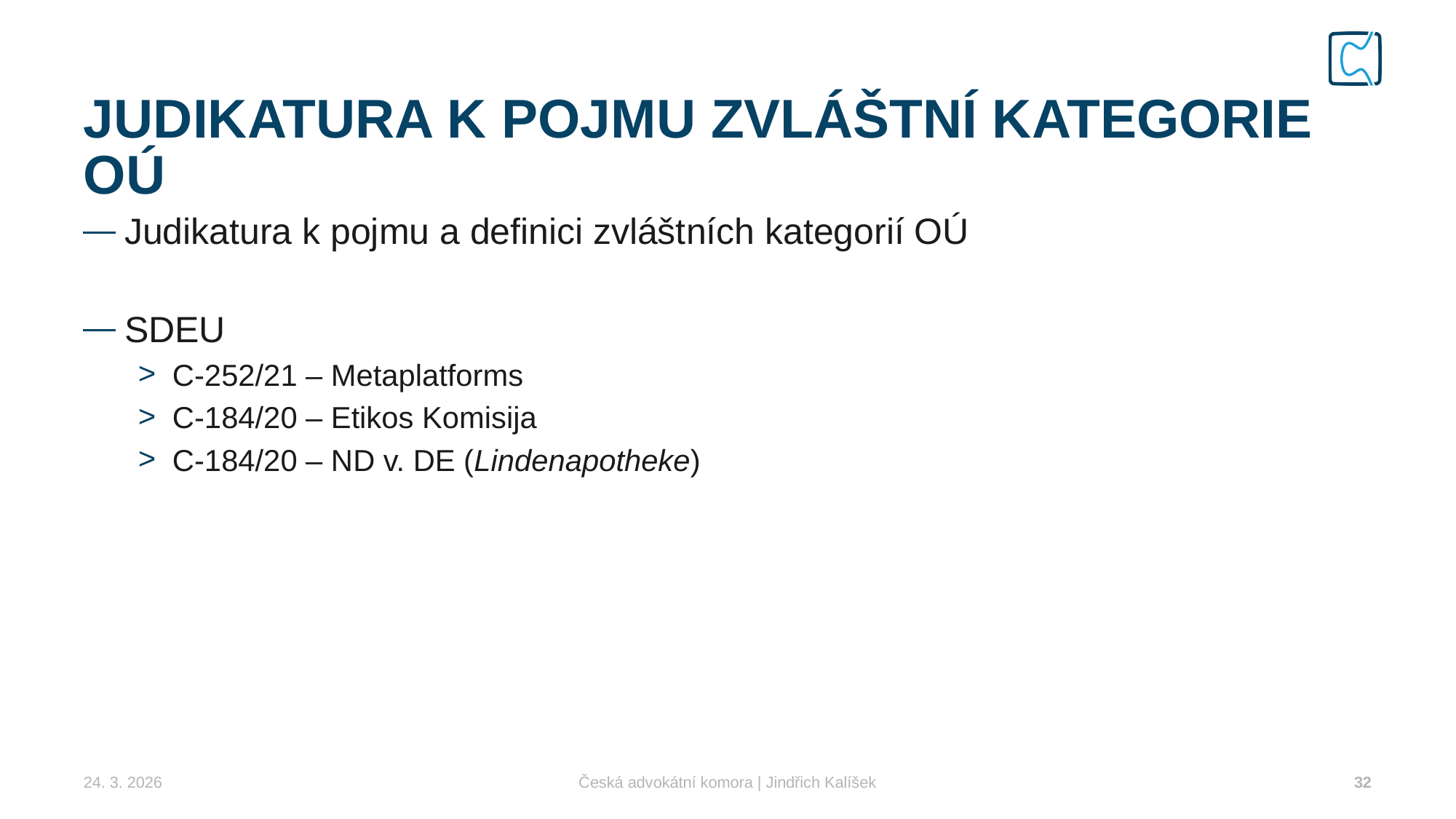

# Judikatura k pojmu zvláštní kategorie OÚ
Judikatura k pojmu a definici zvláštních kategorií OÚ

SDEU
C-252/21 – Metaplatforms
C-184/20 – Etikos Komisija
C-184/20 – ND v. DE (Lindenapotheke)
24. 3. 2026
Česká advokátní komora | Jindřich Kalíšek
32